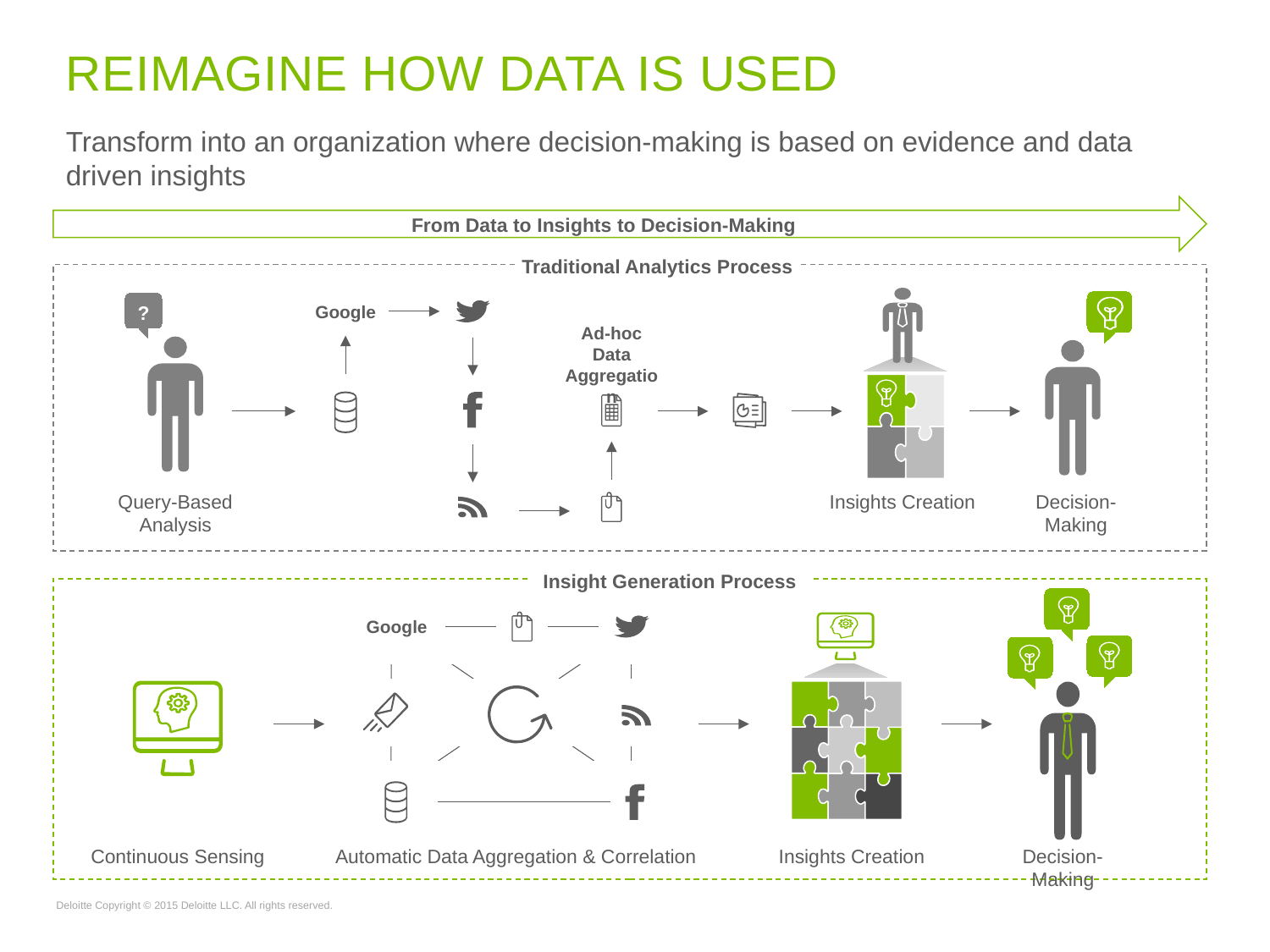

# Reimagine how data is used
Transform into an organization where decision-making is based on evidence and data driven insights
From Data to Insights to Decision-Making
Traditional Analytics Process

?

Google
Ad-hoc Data Aggregation

Query-Based Analysis
Insights Creation
Decision-Making

Insight Generation Process

Decision-Making

Google

Automatic Data Aggregation & Correlation

Insights Creation

Continuous Sensing